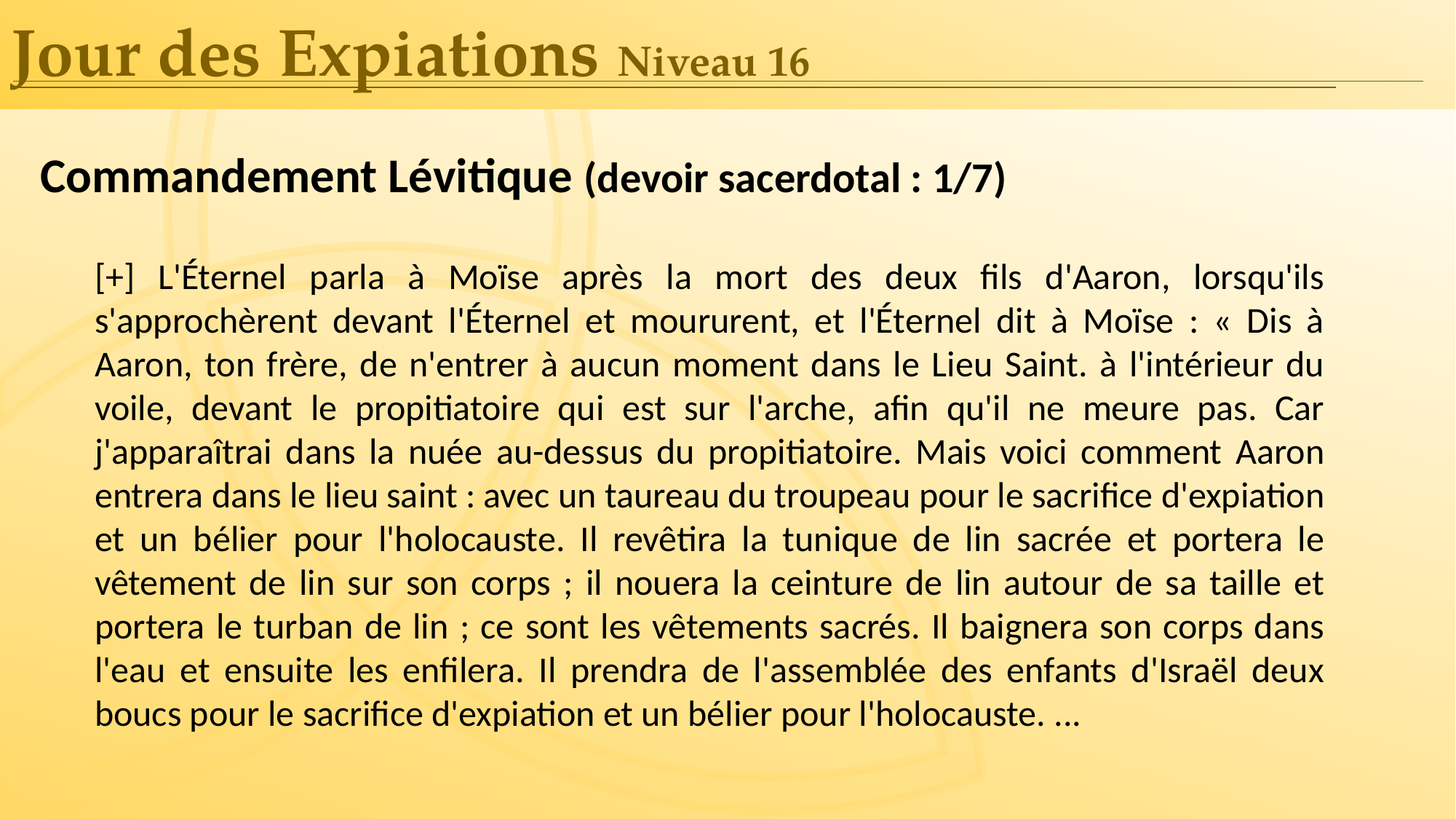

Jour des Expiations Niveau 16
Commandement Lévitique (devoir sacerdotal : 1/7)
[+] L'Éternel parla à Moïse après la mort des deux fils d'Aaron, lorsqu'ils s'approchèrent devant l'Éternel et moururent, et l'Éternel dit à Moïse : « Dis à Aaron, ton frère, de n'entrer à aucun moment dans le Lieu Saint. à l'intérieur du voile, devant le propitiatoire qui est sur l'arche, afin qu'il ne meure pas. Car j'apparaîtrai dans la nuée au-dessus du propitiatoire. Mais voici comment Aaron entrera dans le lieu saint : avec un taureau du troupeau pour le sacrifice d'expiation et un bélier pour l'holocauste. Il revêtira la tunique de lin sacrée et portera le vêtement de lin sur son corps ; il nouera la ceinture de lin autour de sa taille et portera le turban de lin ; ce sont les vêtements sacrés. Il baignera son corps dans l'eau et ensuite les enfilera. Il prendra de l'assemblée des enfants d'Israël deux boucs pour le sacrifice d'expiation et un bélier pour l'holocauste. ...